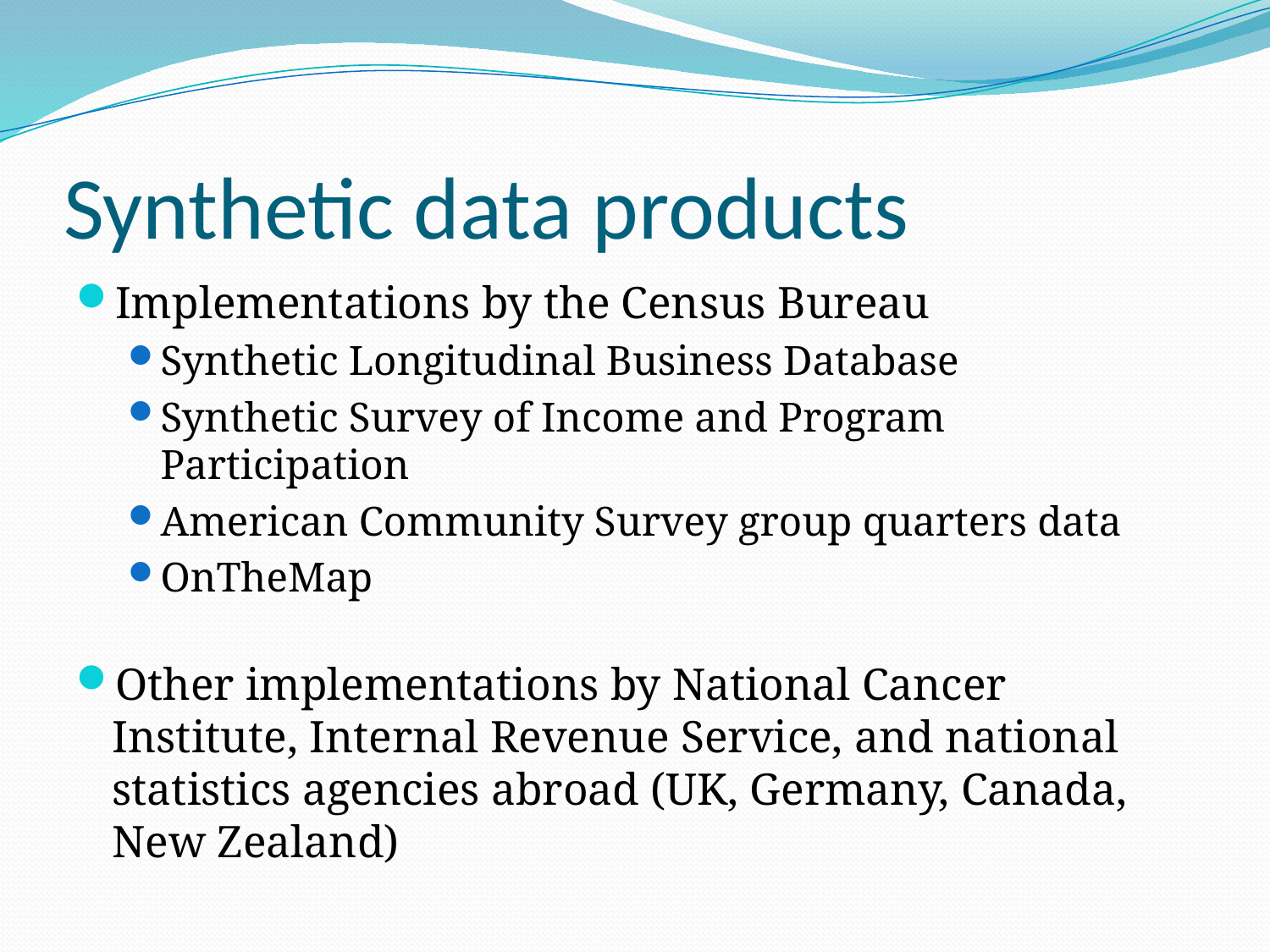

# Synthetic data products
Implementations by the Census Bureau
Synthetic Longitudinal Business Database
Synthetic Survey of Income and Program Participation
American Community Survey group quarters data
OnTheMap
Other implementations by National Cancer Institute, Internal Revenue Service, and national statistics agencies abroad (UK, Germany, Canada, New Zealand)